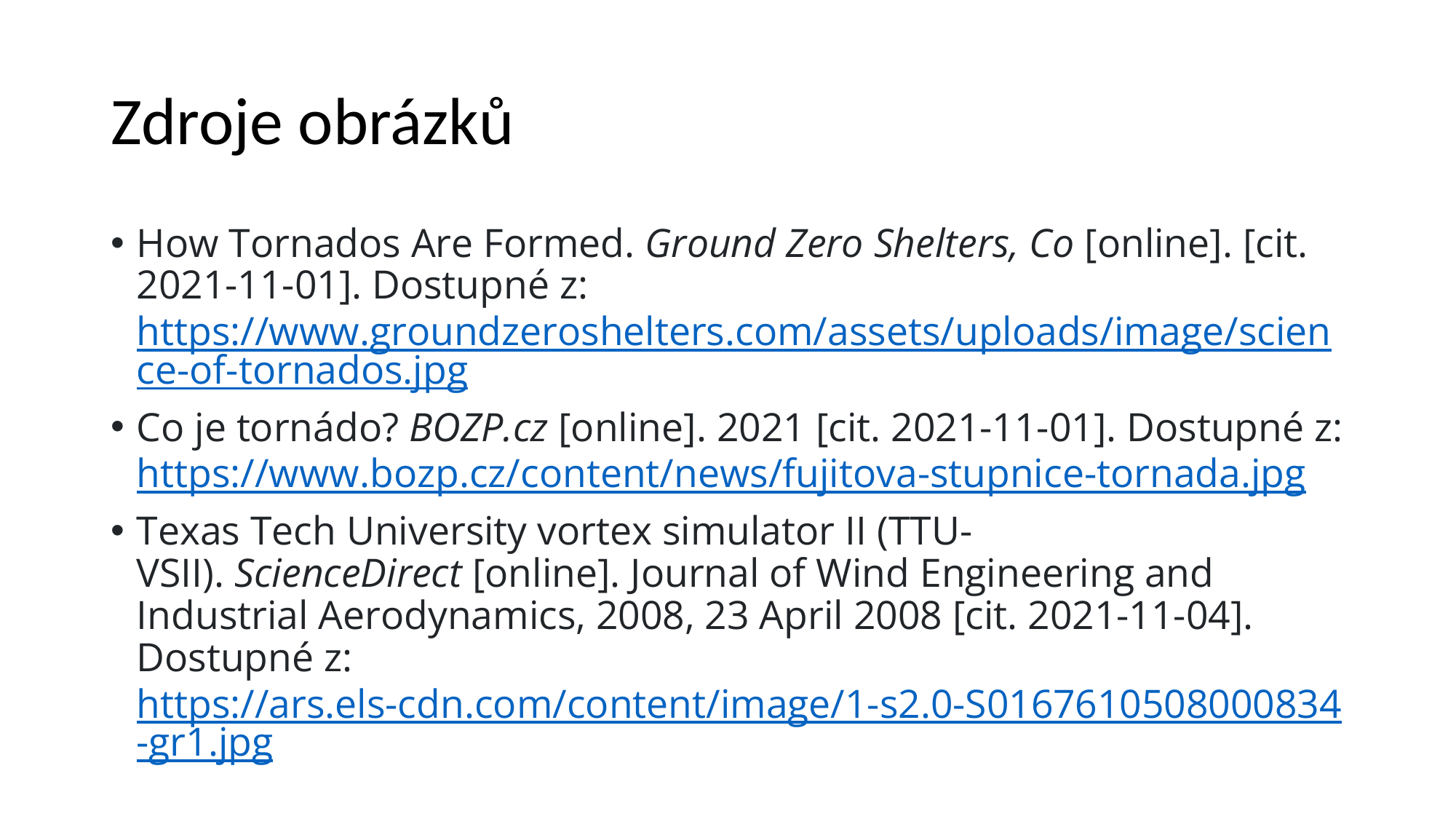

Zdroje obrázků
How Tornados Are Formed. Ground Zero Shelters, Co [online]. [cit. 2021-11-01]. Dostupné z: https://www.groundzeroshelters.com/assets/uploads/image/science-of-tornados.jpg
Co je tornádo? BOZP.cz [online]. 2021 [cit. 2021-11-01]. Dostupné z: https://www.bozp.cz/content/news/fujitova-stupnice-tornada.jpg
Texas Tech University vortex simulator II (TTU-VSII). ScienceDirect [online]. Journal of Wind Engineering and Industrial Aerodynamics, 2008, 23 April 2008 [cit. 2021-11-04]. Dostupné z: https://ars.els-cdn.com/content/image/1-s2.0-S0167610508000834-gr1.jpg